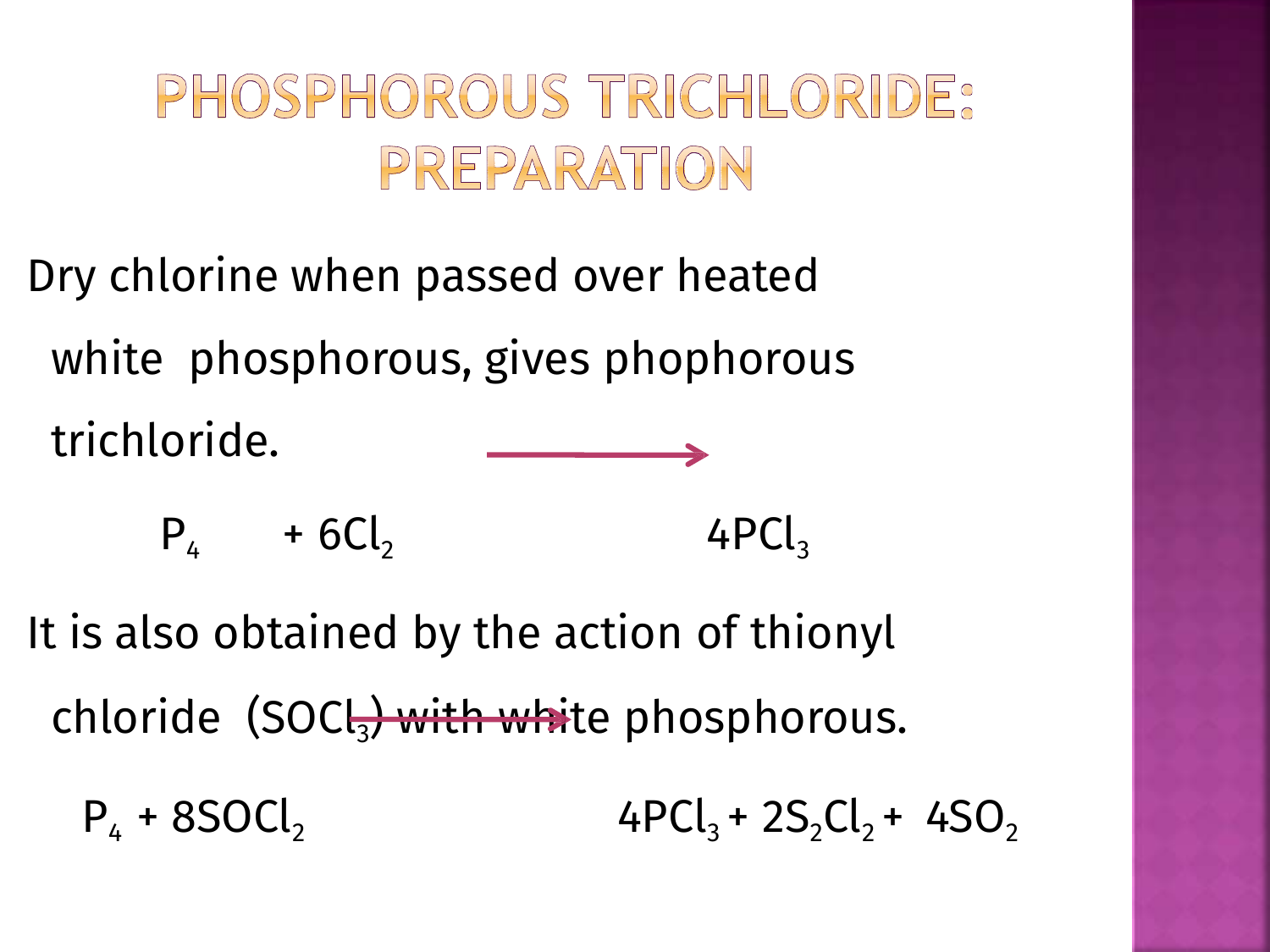

Dry chlorine when passed over heated white  phosphorous, gives phophorous trichloride.
P4	+ 6Cl2	4PCl3
It is also obtained by the action of thionyl chloride  (SOCl3) with white phosphorous.
P4 + 8SOCl2	4PCl3 + 2S2Cl2 + 4SO2